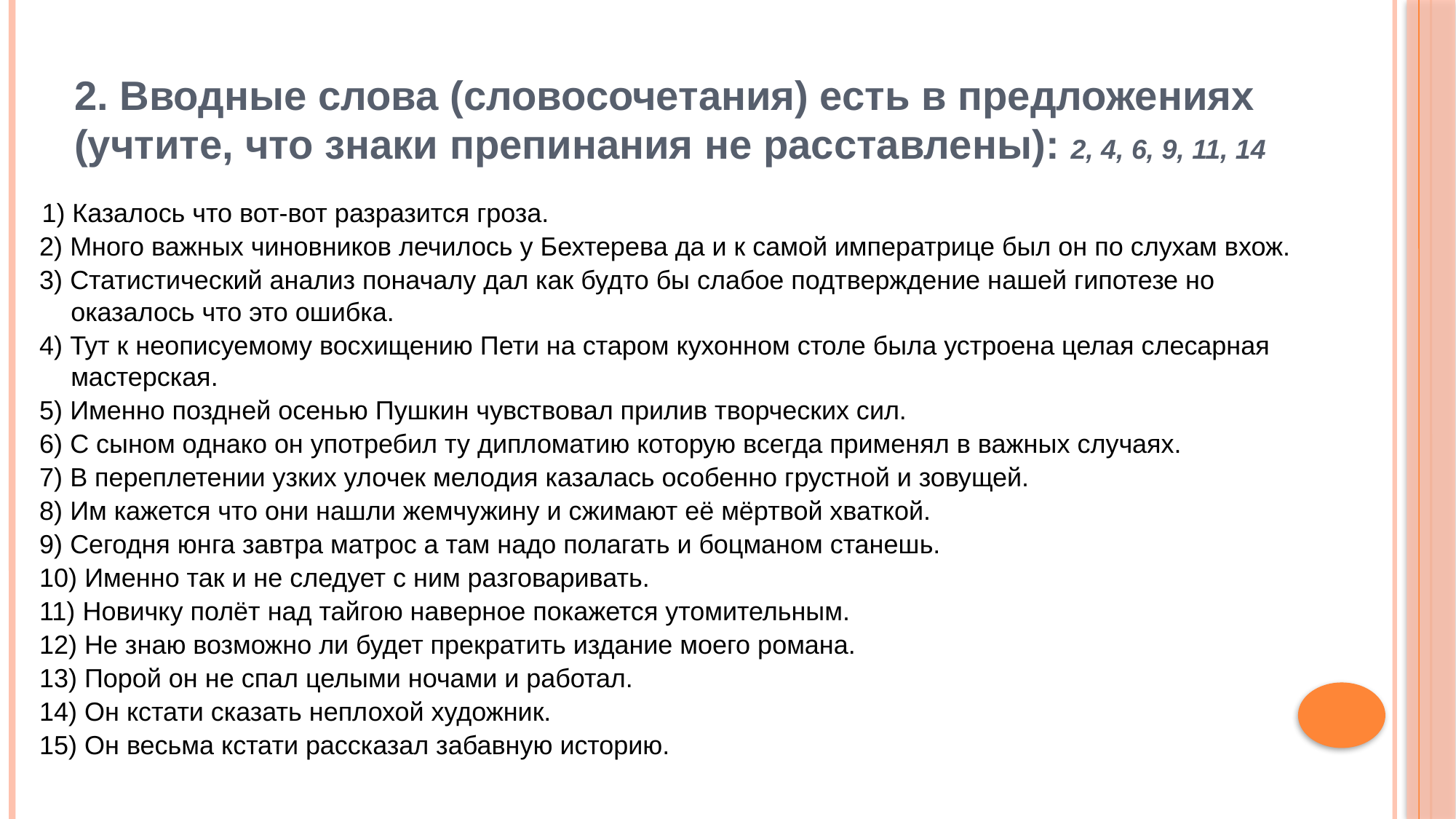

# 2. Вводные слова (словосочетания) есть в предложениях (учтите, что знаки препинания не расставлены): 2, 4, 6, 9, 11, 14
 1) Казалось что вот-вот разразится гроза.
2) Много важных чиновников лечилось у Бехтерева да и к самой императрице был он по слухам вхож.
3) Статистический анализ поначалу дал как будто бы слабое подтверждение нашей гипотезе но оказалось что это ошибка.
4) Тут к неописуемому восхищению Пети на старом кухонном столе была устроена целая слесарная мастерская.
5) Именно поздней осенью Пушкин чувствовал прилив творческих сил.
6) С сыном однако он употребил ту дипломатию которую всегда применял в важных случаях.
7) В переплетении узких улочек мелодия казалась особенно грустной и зовущей.
8) Им кажется что они нашли жемчужину и сжимают её мёртвой хваткой.
9) Сегодня юнга завтра матрос а там надо полагать и боцманом станешь.
10) Именно так и не следует с ним разговаривать.
11) Новичку полёт над тайгою наверное покажется утомительным.
12) Не знаю возможно ли будет прекратить издание моего романа.
13) Порой он не спал целыми ночами и работал.
14) Он кстати сказать неплохой художник.
15) Он весьма кстати рассказал забавную историю.